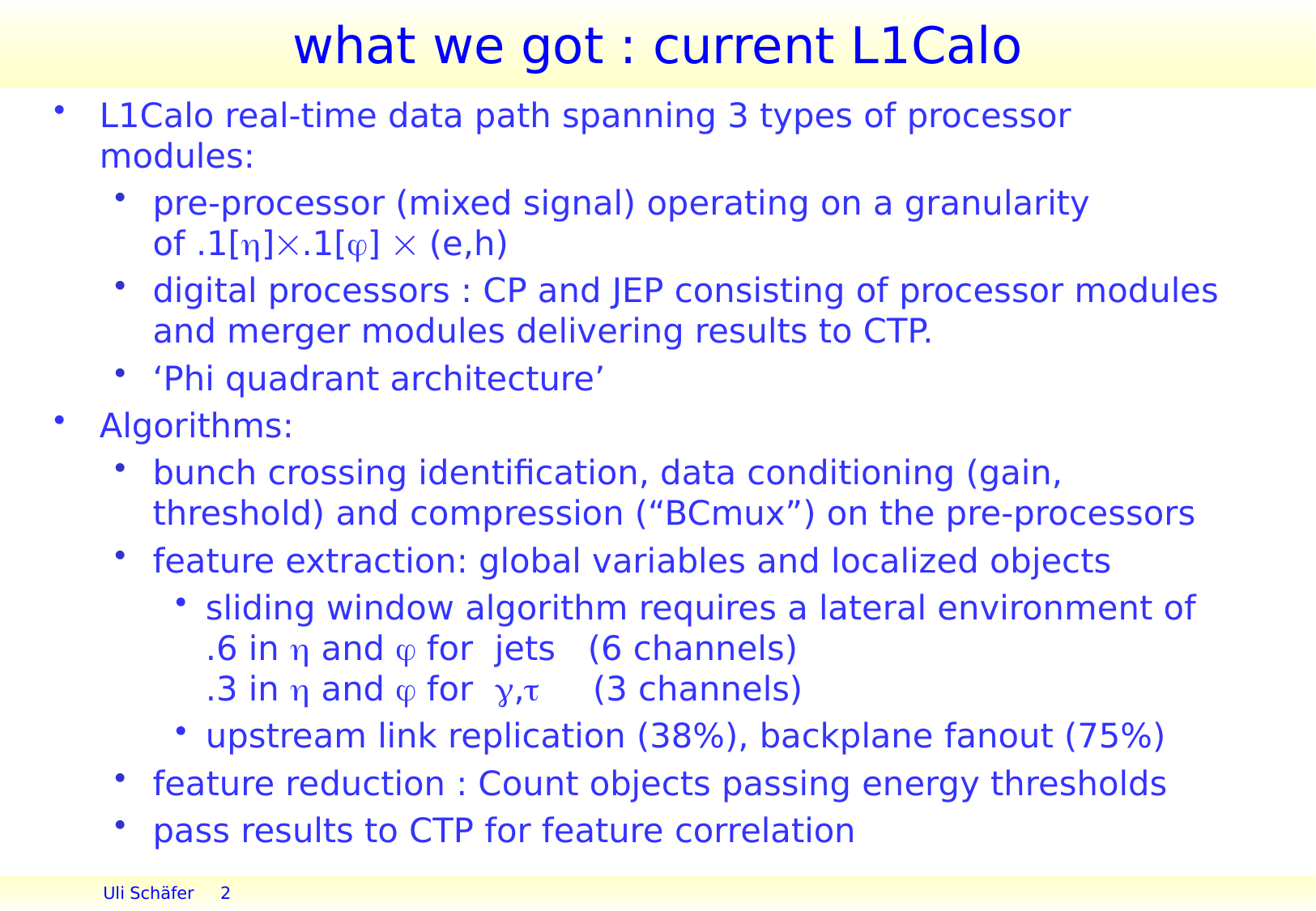

# what we got : current L1Calo
L1Calo real-time data path spanning 3 types of processor modules:
pre-processor (mixed signal) operating on a granularity of .1[η]×.1[ϕ] × (e,h)
digital processors : CP and JEP consisting of processor modules and merger modules delivering results to CTP.
‘Phi quadrant architecture’
Algorithms:
bunch crossing identification, data conditioning (gain, threshold) and compression (“BCmux”) on the pre-processors
feature extraction: global variables and localized objects
sliding window algorithm requires a lateral environment of
.6 in η and ϕ for  jets   (6 channels)
.3 in η and ϕ for  γ,τ     (3 channels)
upstream link replication (38%), backplane fanout (75%)
feature reduction : Count objects passing energy thresholds
pass results to CTP for feature correlation